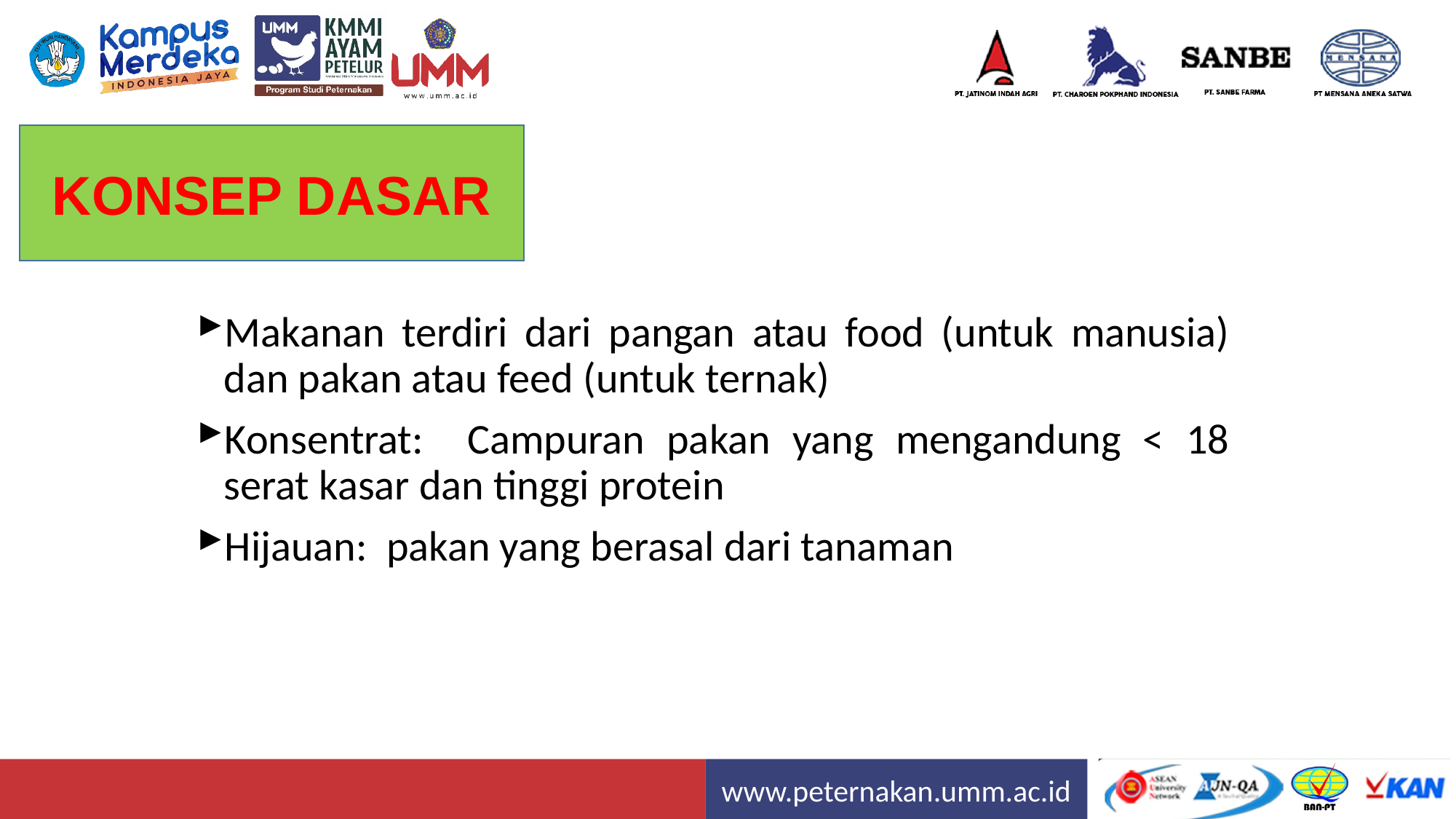

KONSEP DASAR
Makanan terdiri dari pangan atau food (untuk manusia) dan pakan atau feed (untuk ternak)
Konsentrat:  Campuran pakan yang mengandung < 18 serat kasar dan tinggi protein
Hijauan:  pakan yang berasal dari tanaman